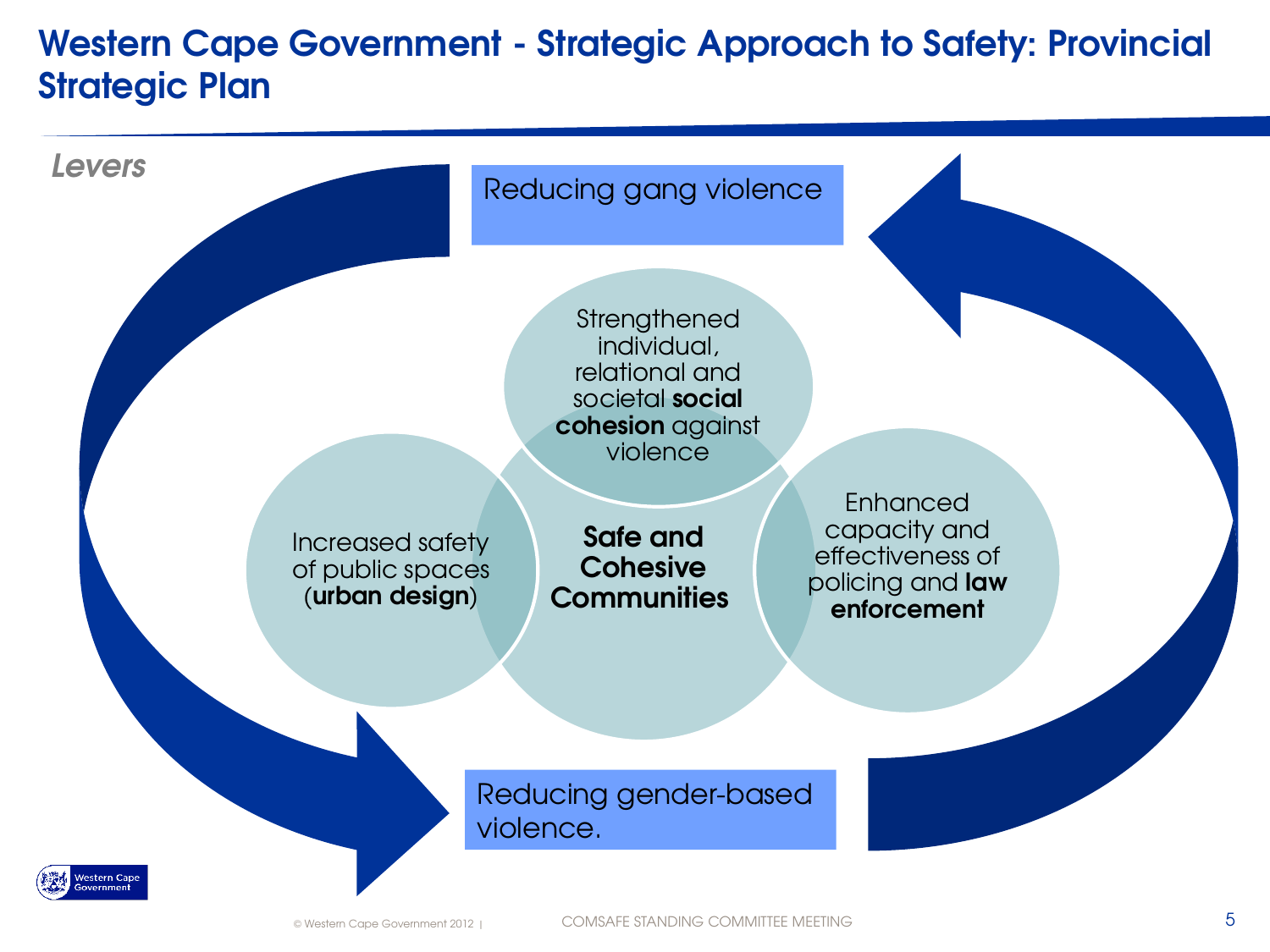

# Western Cape Government - Strategic Approach to Safety: Provincial Strategic Plan

Levers

Reducing gang violence

Safe and Cohesive Communities
Strengthened individual, relational and societal social cohesion against violence
Enhanced capacity and effectiveness of policing and law enforcement
Increased safety of public spaces (urban design)
Reducing gender-based violence.
COMSAFE STANDING COMMITTEE MEETING
5